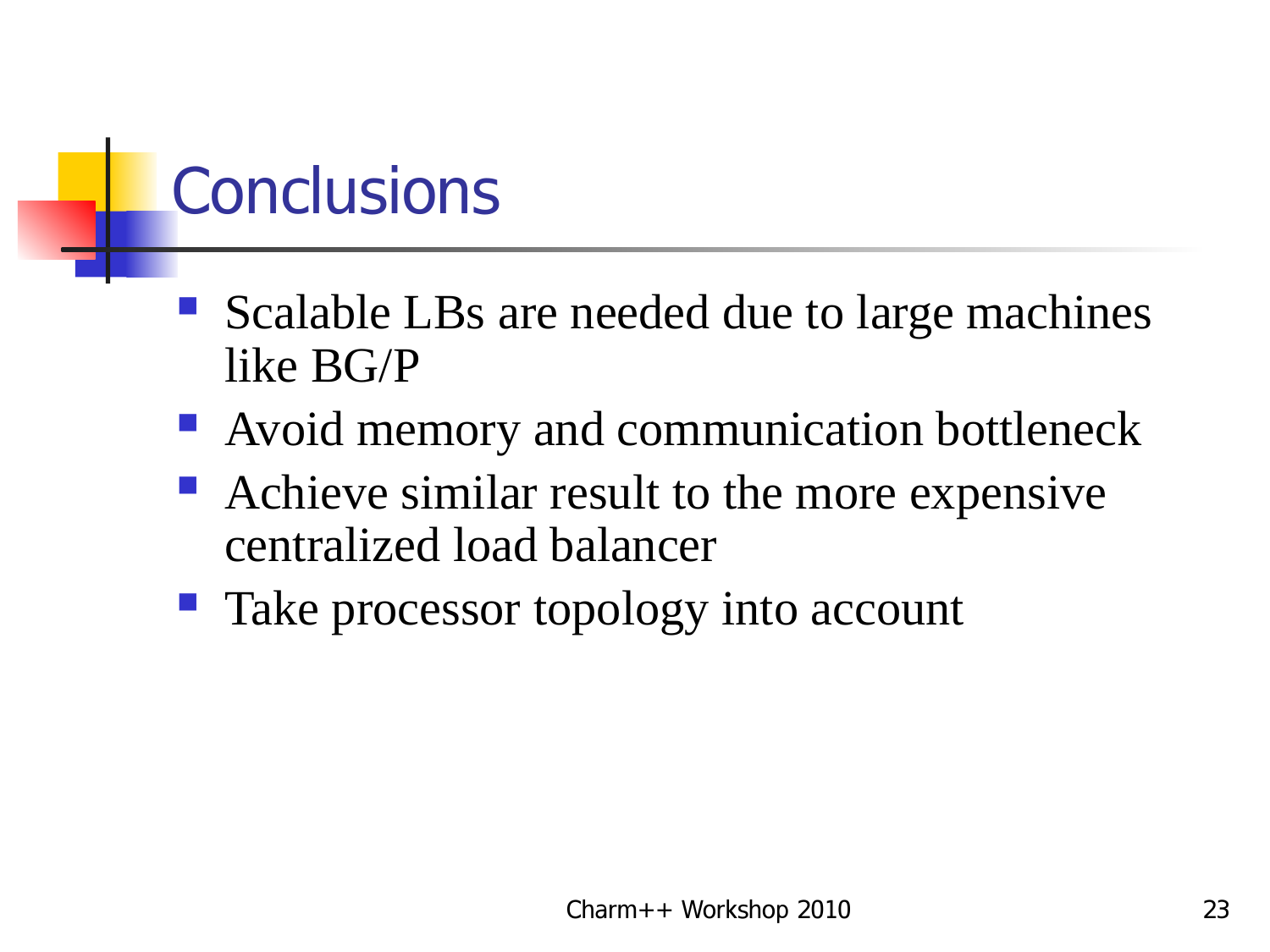

# Conclusions
Scalable LBs are needed due to large machines like BG/P
Avoid memory and communication bottleneck
Achieve similar result to the more expensive centralized load balancer
Take processor topology into account
Charm++ Workshop 2010
23